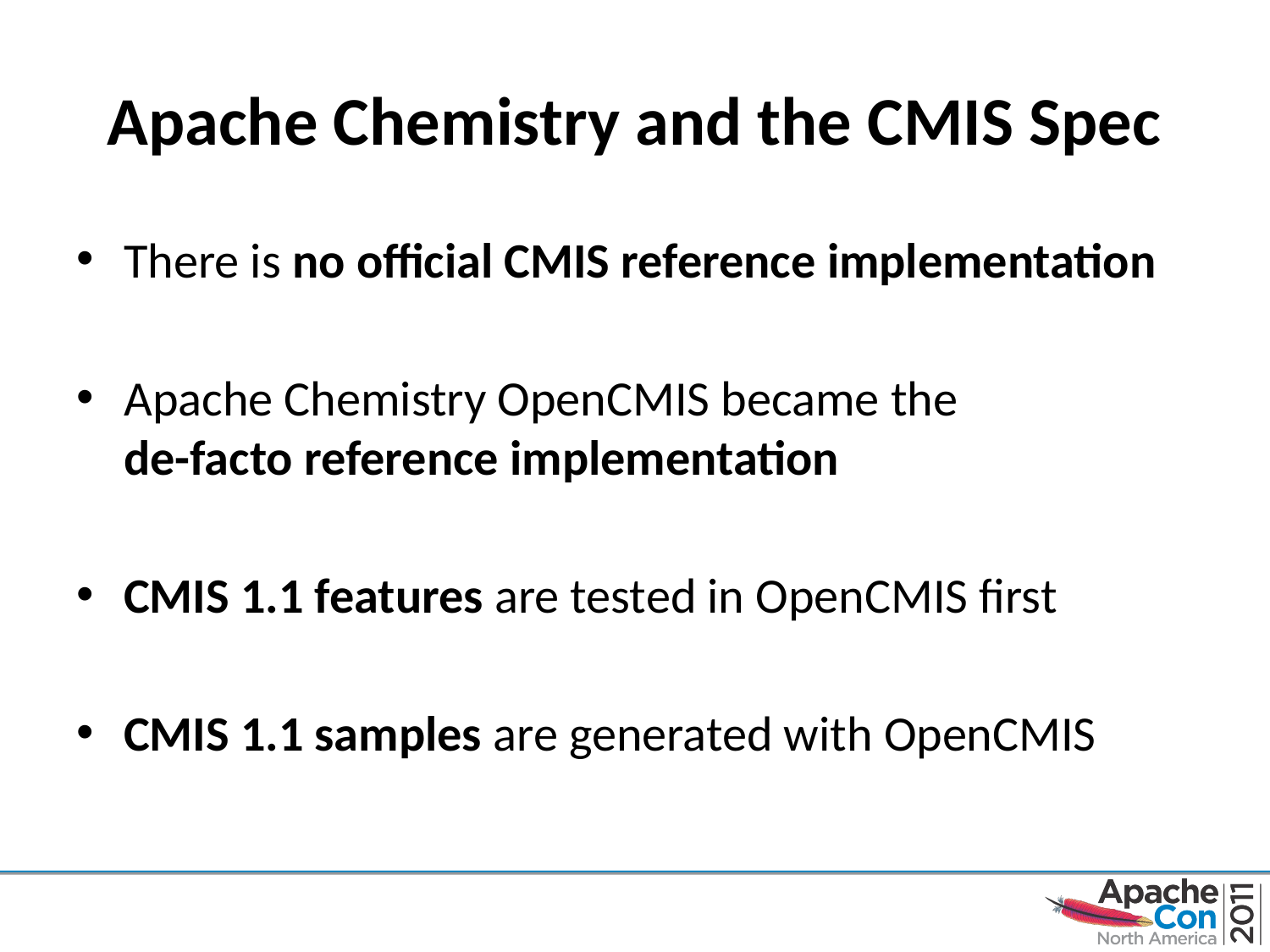

# Apache Chemistry and the CMIS Spec
There is no official CMIS reference implementation

Apache Chemistry OpenCMIS became the
de-facto reference implementation

CMIS 1.1 features are tested in OpenCMIS first

CMIS 1.1 samples are generated with OpenCMIS